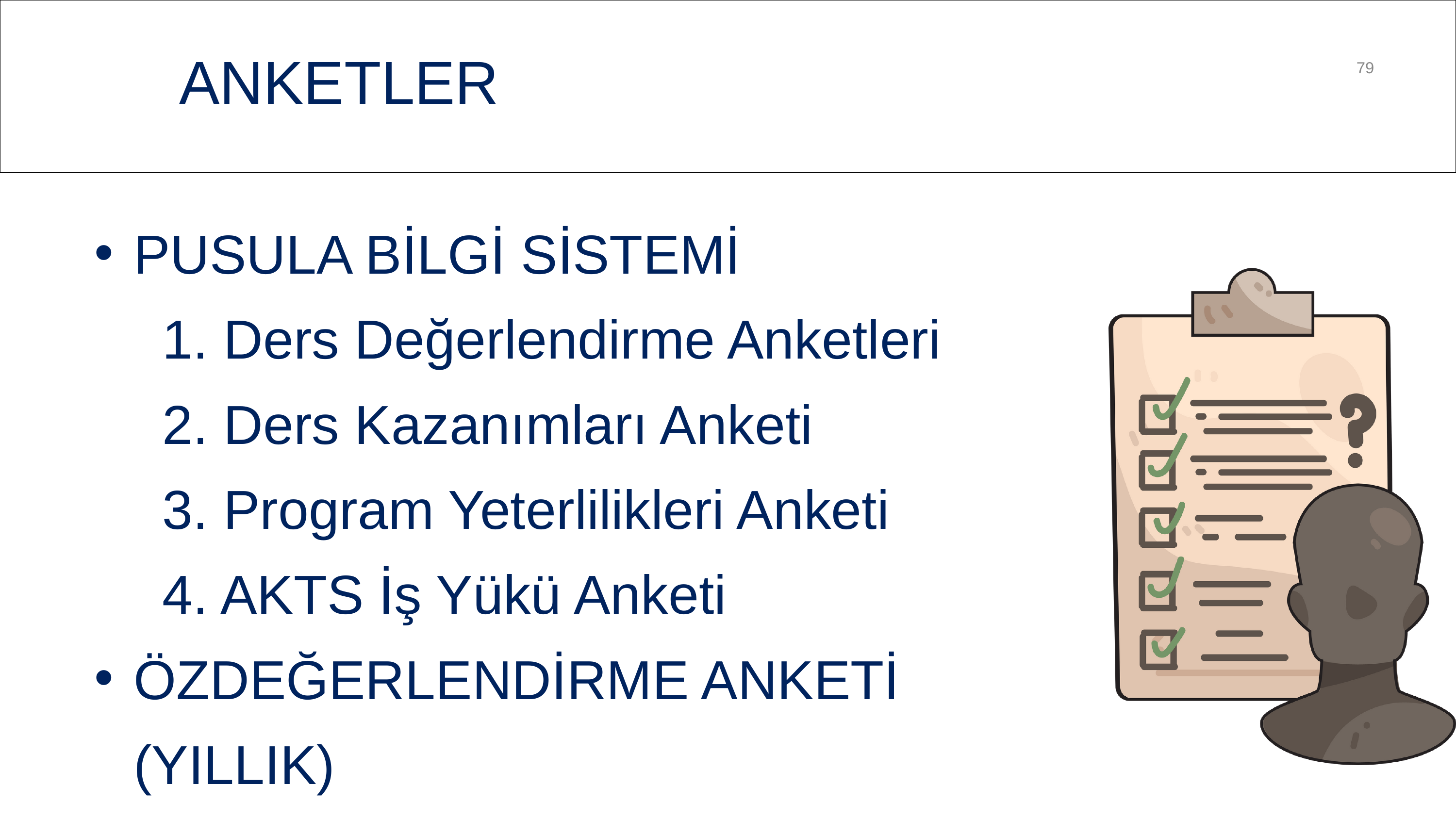

79
ANKETLER
PUSULA BİLGİ SİSTEMİ
       1. Ders Değerlendirme Anketleri
       2. Ders Kazanımları Anketi
       3. Program Yeterlilikleri Anketi
       4. AKTS İş Yükü Anketi
ÖZDEĞERLENDİRME ANKETİ (YILLIK)